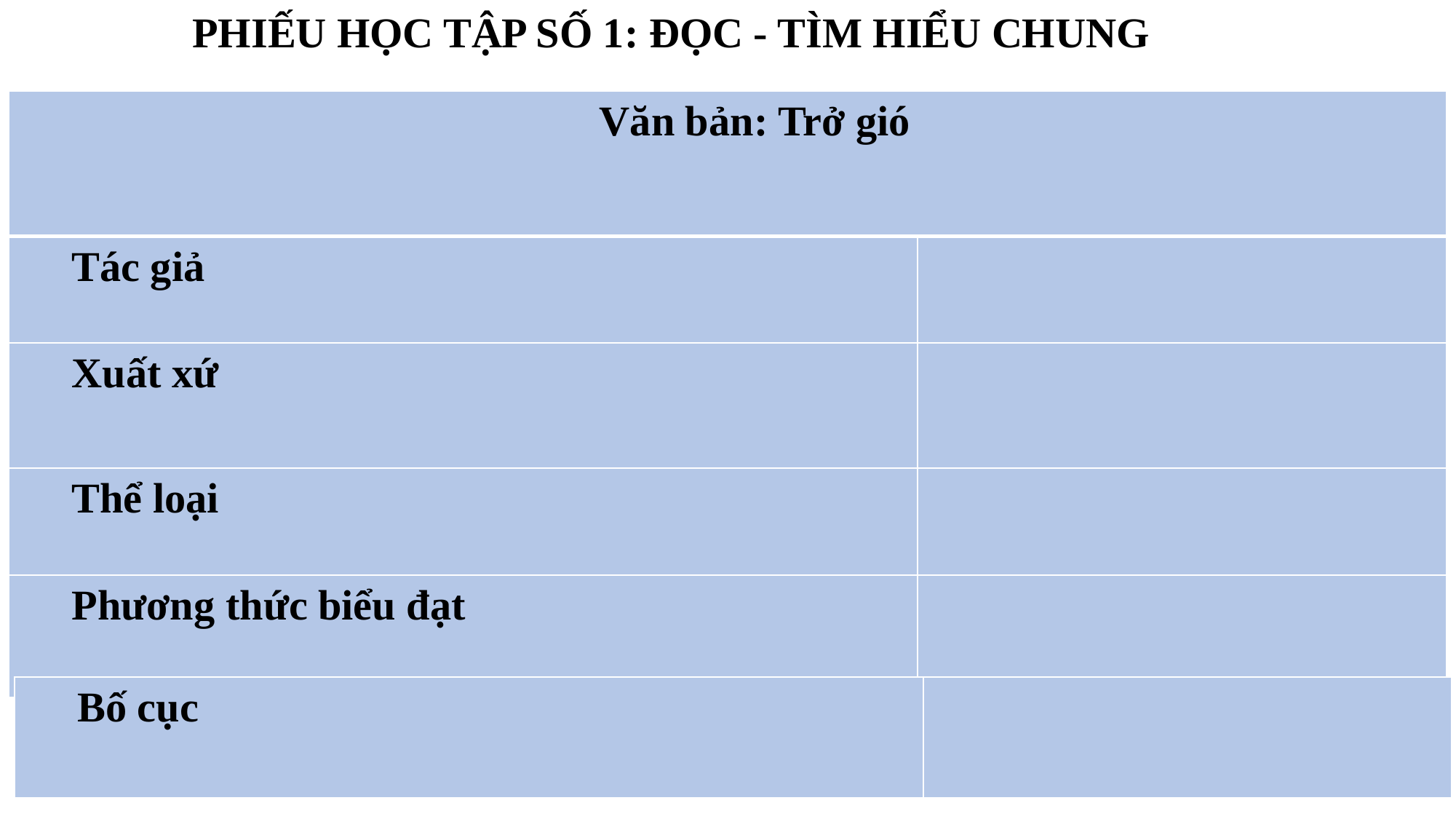

PHIẾU HỌC TẬP SỐ 1: ĐỌC - TÌM HIỂU CHUNG
| Văn bản: Trở gió |  |
| --- | --- |
| Tác giả |  |
| Xuất xứ |  |
| Thể loại |  |
| Phương thức biểu đạt |  |
| Bố cục |  |
| --- | --- |